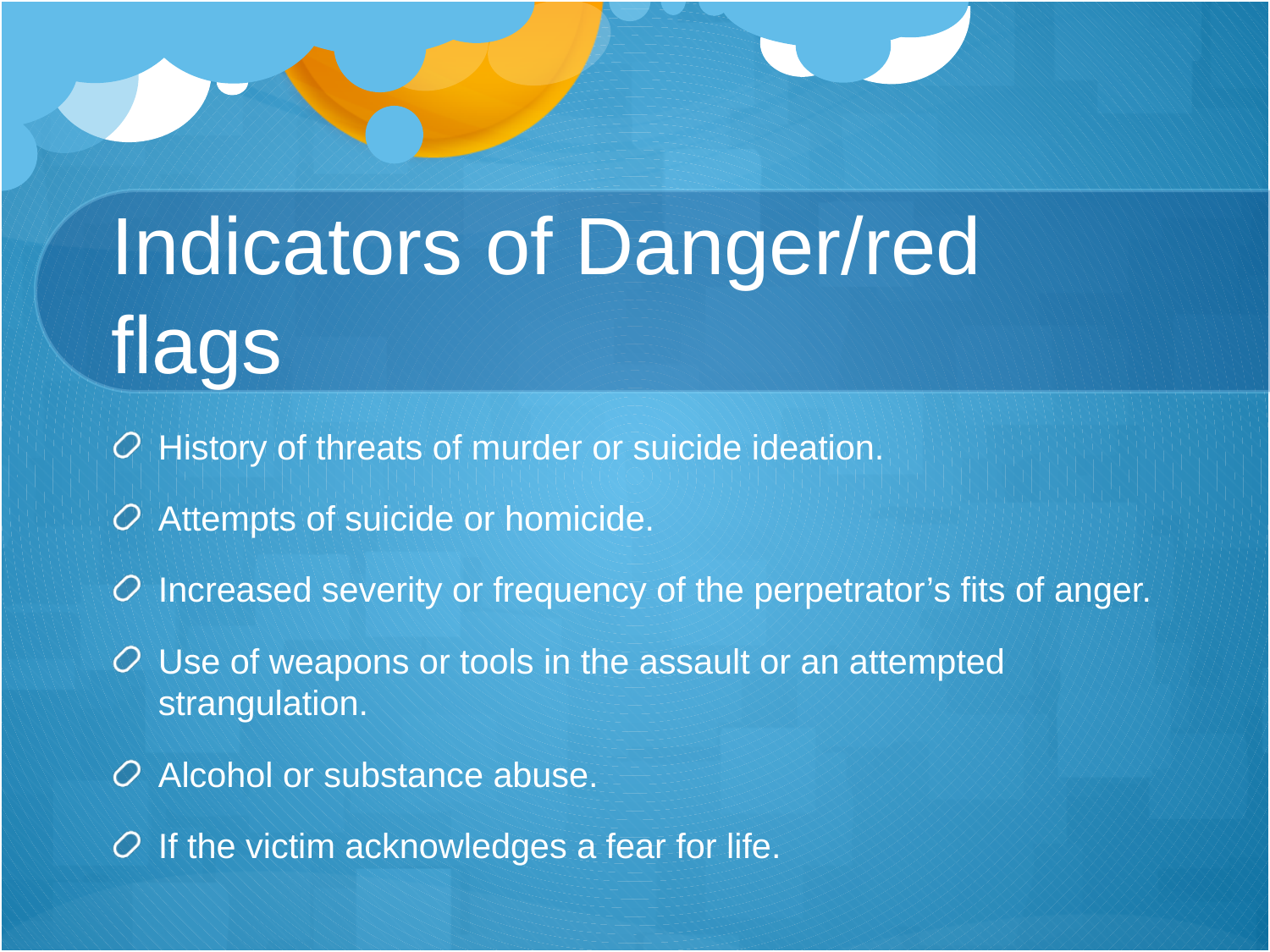

# Indicators of Danger/red flags
History of threats of murder or suicide ideation.
Attempts of suicide or homicide.
Increased severity or frequency of the perpetrator’s fits of anger.
Use of weapons or tools in the assault or an attempted strangulation.
Alcohol or substance abuse.
If the victim acknowledges a fear for life.